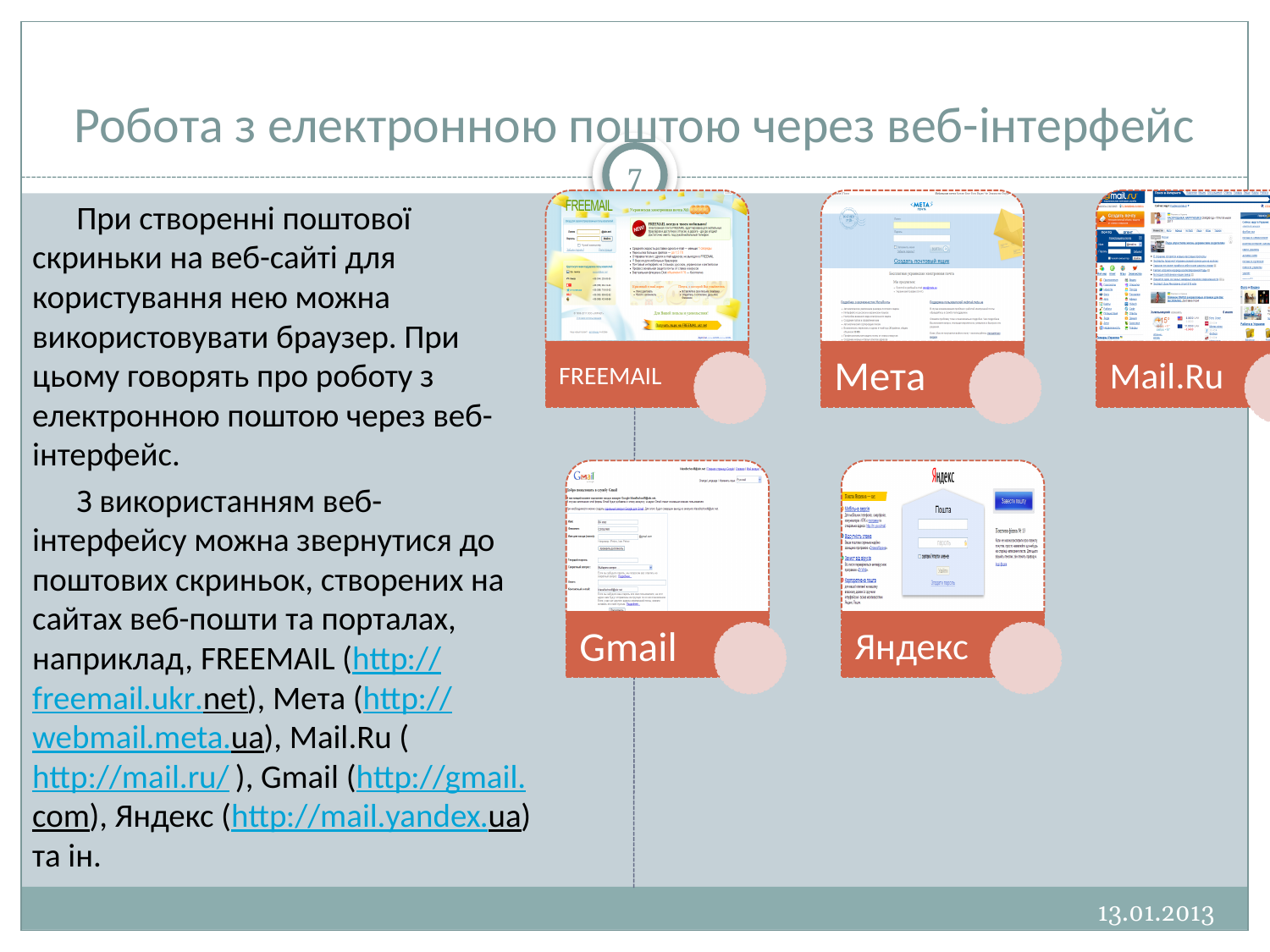

# Робота з електронною поштою через веб-інтерфейс
7
При створенні поштової скриньки на веб-сайті для користування нею можна використовувати браузер. При цьому говорять про роботу з електронною поштою через веб-інтерфейс.
З використанням веб-інтерфейсу можна звернутися до поштових скриньок, створених на сайтах веб-пошти та порталах, наприклад, FREEMAIL (http://freemail.ukr.net), Мета (http://webmail.meta.ua), Mail.Ru (http://mail.ru/ ), Gmail (http://gmail.com), Яндекс (http://mail.yandex.ua) та ін.

FREEMAIL
Мета
Mail.Ru
Gmail
Яндекс
13.01.2013